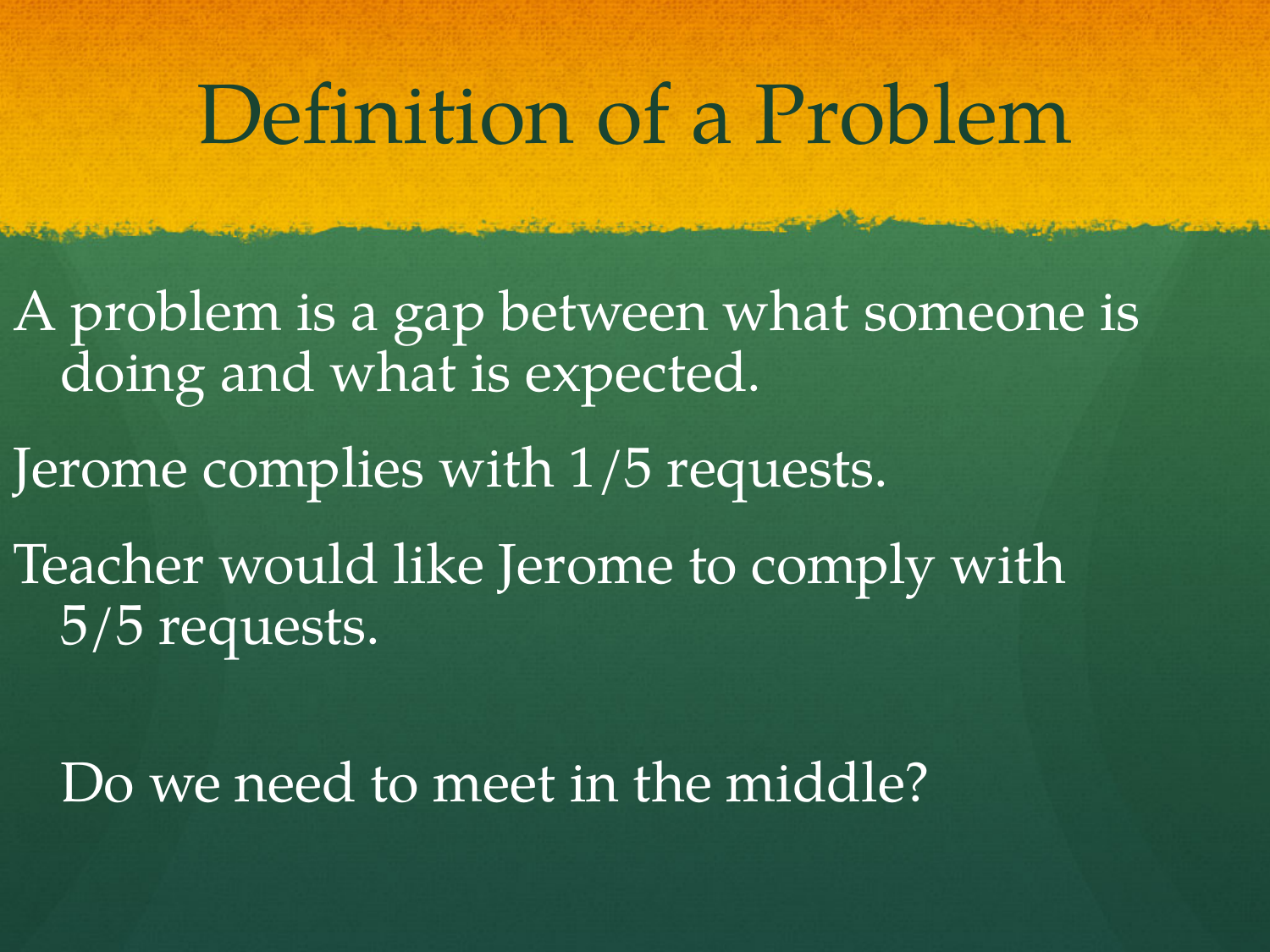

# Definition of a Problem
A problem is a gap between what someone is doing and what is expected.
Jerome complies with 1/5 requests.
Teacher would like Jerome to comply with 5/5 requests.
Do we need to meet in the middle?